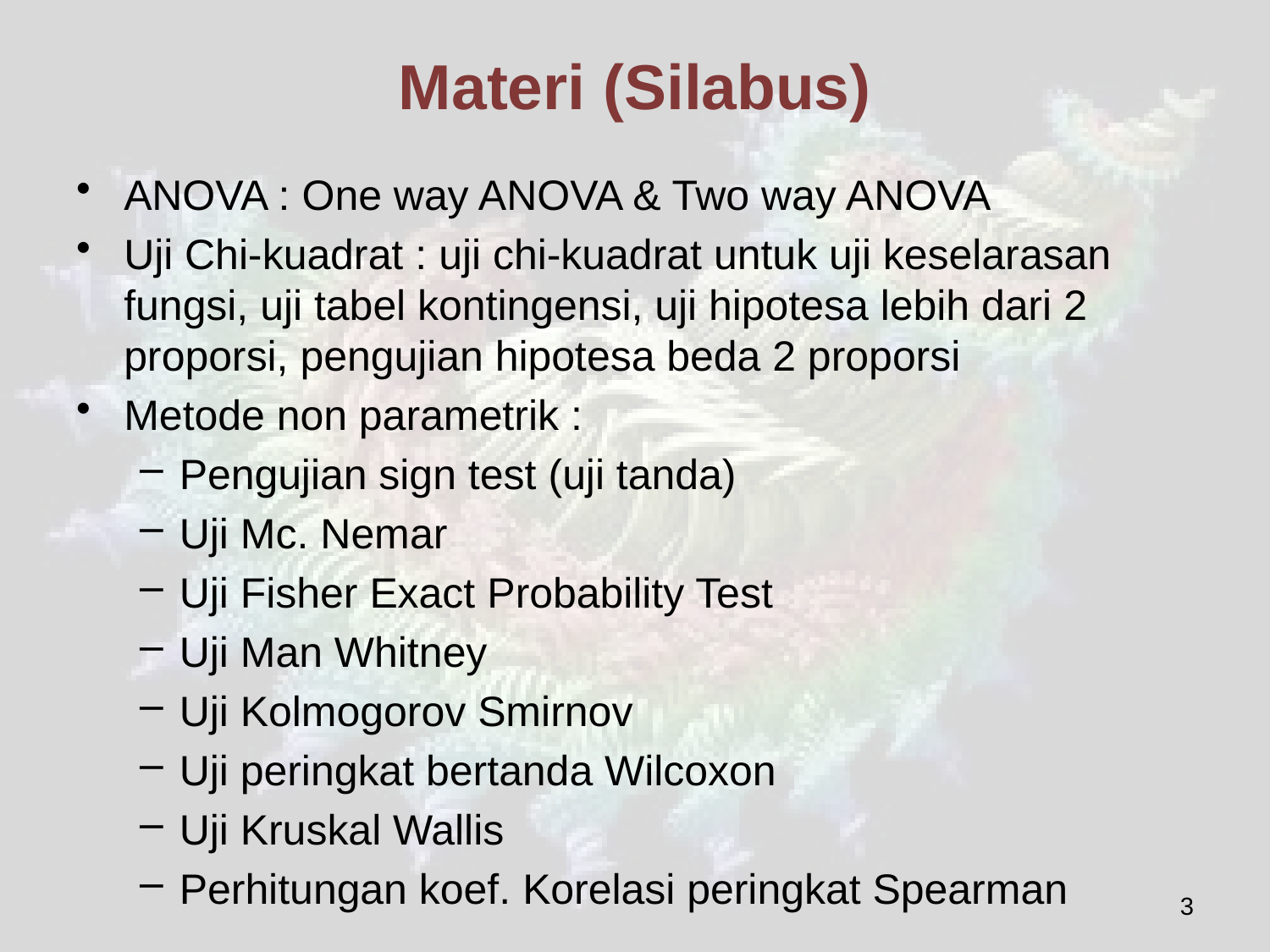

# Materi (Silabus)
ANOVA : One way ANOVA & Two way ANOVA
Uji Chi-kuadrat : uji chi-kuadrat untuk uji keselarasan fungsi, uji tabel kontingensi, uji hipotesa lebih dari 2 proporsi, pengujian hipotesa beda 2 proporsi
Metode non parametrik :
Pengujian sign test (uji tanda)
Uji Mc. Nemar
Uji Fisher Exact Probability Test
Uji Man Whitney
Uji Kolmogorov Smirnov
Uji peringkat bertanda Wilcoxon
Uji Kruskal Wallis
Perhitungan koef. Korelasi peringkat Spearman
3